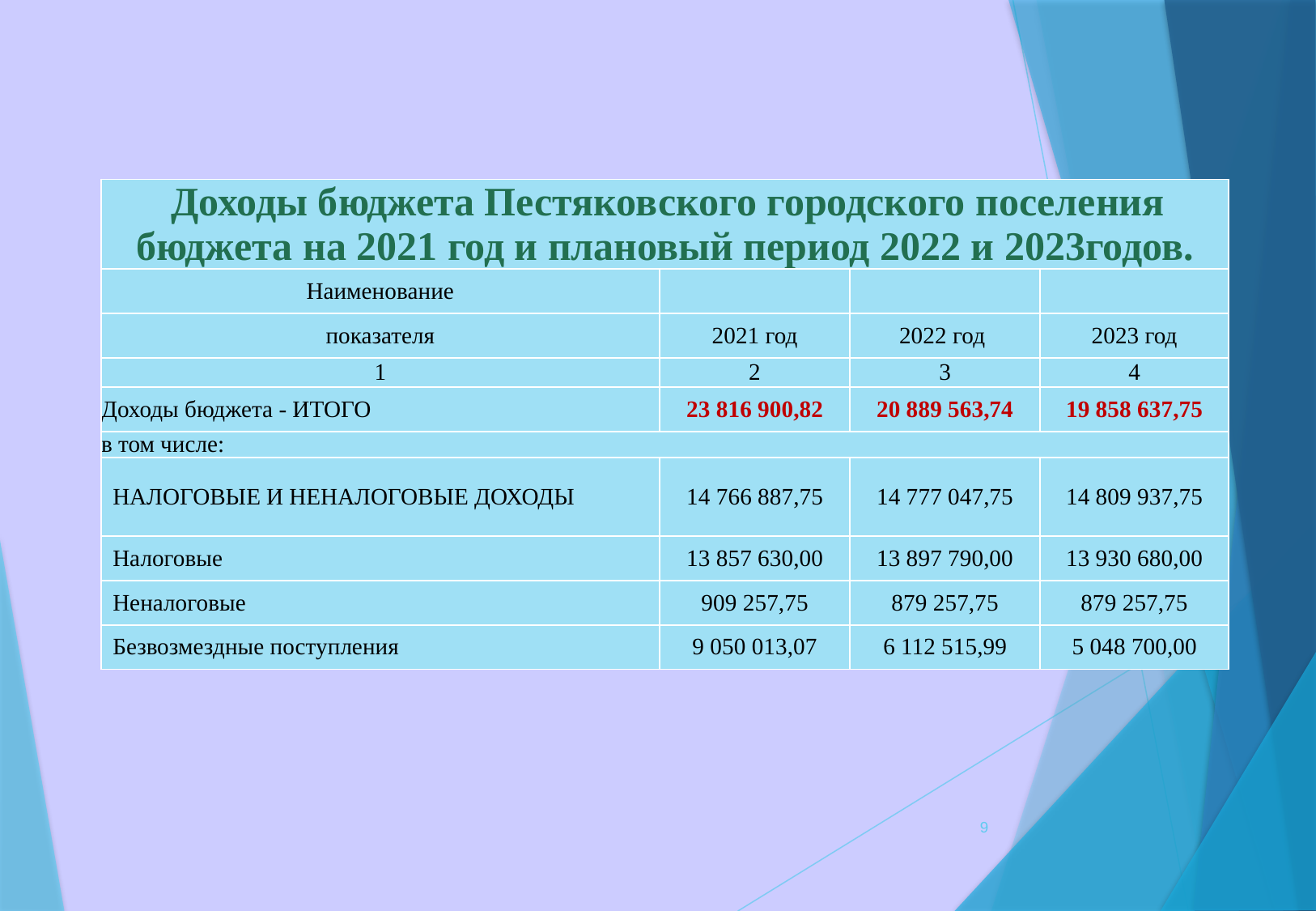

[unsupported chart]

| Доходы бюджета Пестяковского городского поселения бюджета на 2021 год и плановый период 2022 и 2023годов. |  |  |  |
| --- | --- | --- | --- |
| Наименование |  |  |  |
| показателя | 2021 год | 2022 год | 2023 год |
| 1 | 2 | 3 | 4 |
| Доходы бюджета - ИТОГО | 23 816 900,82 | 20 889 563,74 | 19 858 637,75 |
| в том числе: |  |  |  |
| НАЛОГОВЫЕ И НЕНАЛОГОВЫЕ ДОХОДЫ | 14 766 887,75 | 14 777 047,75 | 14 809 937,75 |
| Налоговые | 13 857 630,00 | 13 897 790,00 | 13 930 680,00 |
| Неналоговые | 909 257,75 | 879 257,75 | 879 257,75 |
| Безвозмездные поступления | 9 050 013,07 | 6 112 515,99 | 5 048 700,00 |
9